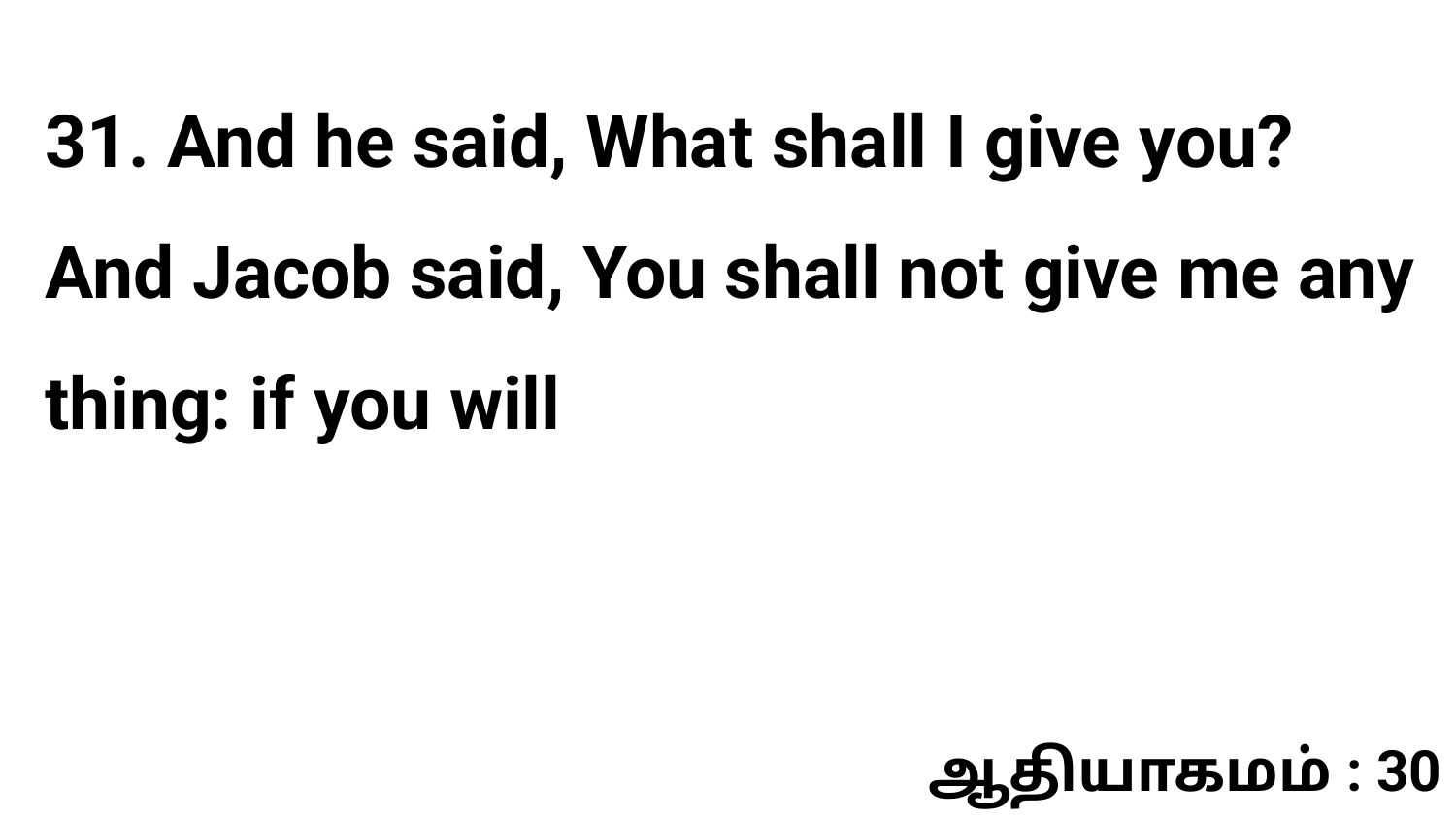

31. And he said, What shall I give you? And Jacob said, You shall not give me any thing: if you will
ஆதியாகமம் : 30